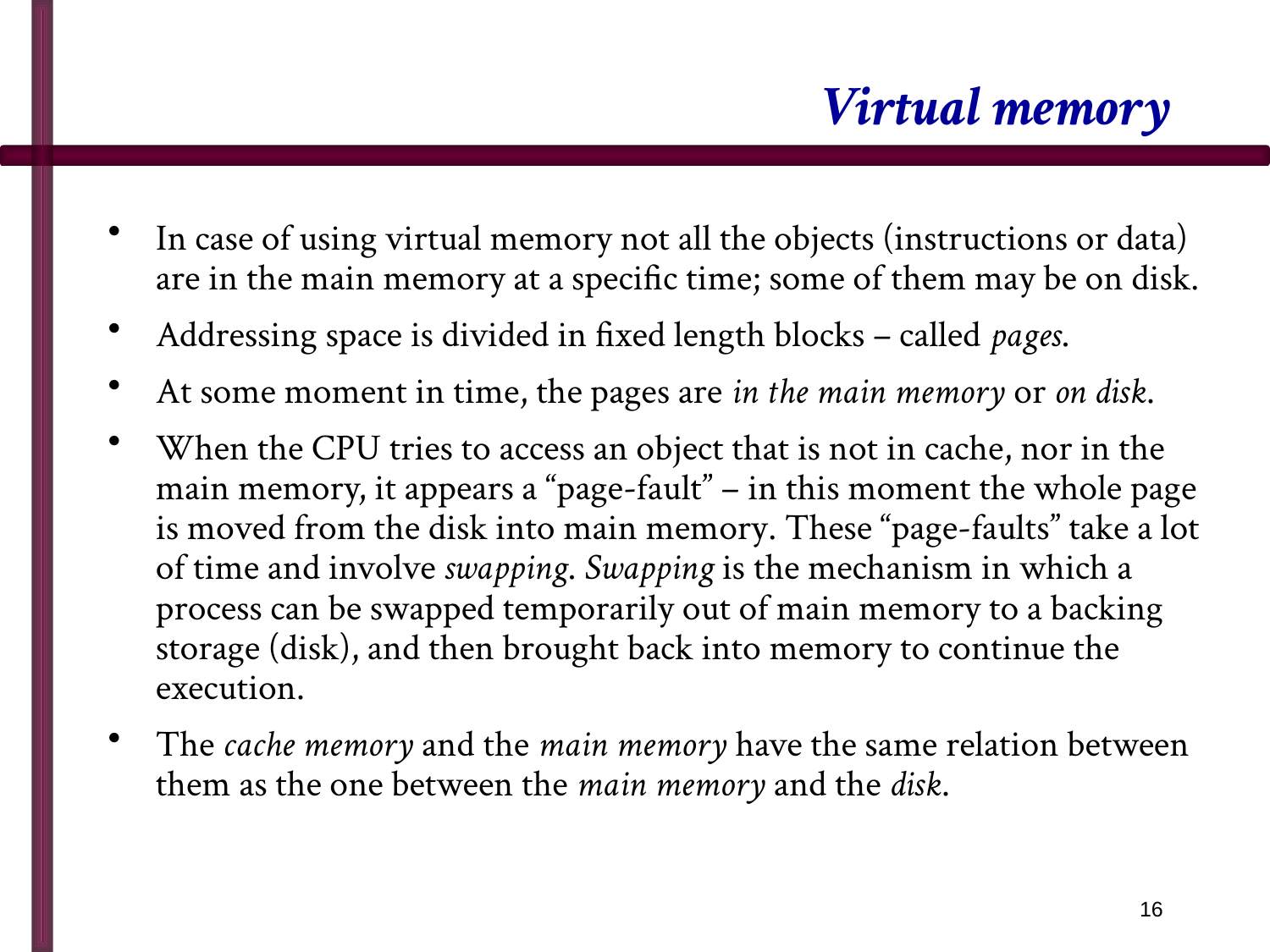

# Virtual memory
In case of using virtual memory not all the objects (instructions or data) are in the main memory at a specific time; some of them may be on disk.
Addressing space is divided in fixed length blocks – called pages.
At some moment in time, the pages are in the main memory or on disk.
When the CPU tries to access an object that is not in cache, nor in the main memory, it appears a “page-fault” – in this moment the whole page is moved from the disk into main memory. These “page-faults” take a lot of time and involve swapping. Swapping is the mechanism in which a process can be swapped temporarily out of main memory to a backing storage (disk), and then brought back into memory to continue the execution.
The cache memory and the main memory have the same relation between them as the one between the main memory and the disk.